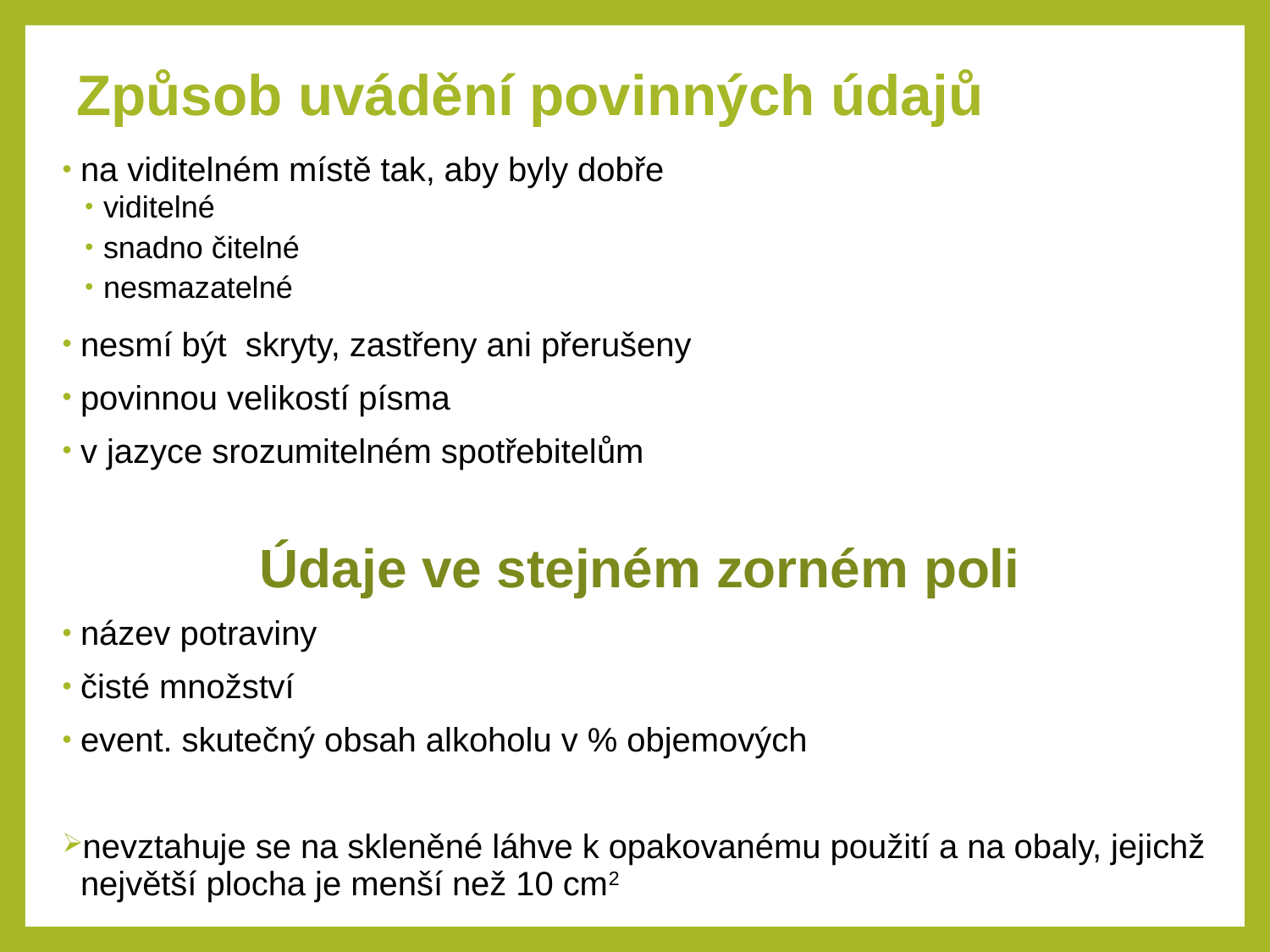

# Způsob uvádění povinných údajů
na viditelném místě tak, aby byly dobře
viditelné
snadno čitelné
nesmazatelné
nesmí být  skryty, zastřeny ani přerušeny
povinnou velikostí písma
v jazyce srozumitelném spotřebitelům

Údaje ve stejném zorném poli
název potraviny
čisté množství
event. skutečný obsah alkoholu v % objemových

nevztahuje se na skleněné láhve k opakovanému použití a na obaly, jejichž největší plocha je menší než 10 cm2